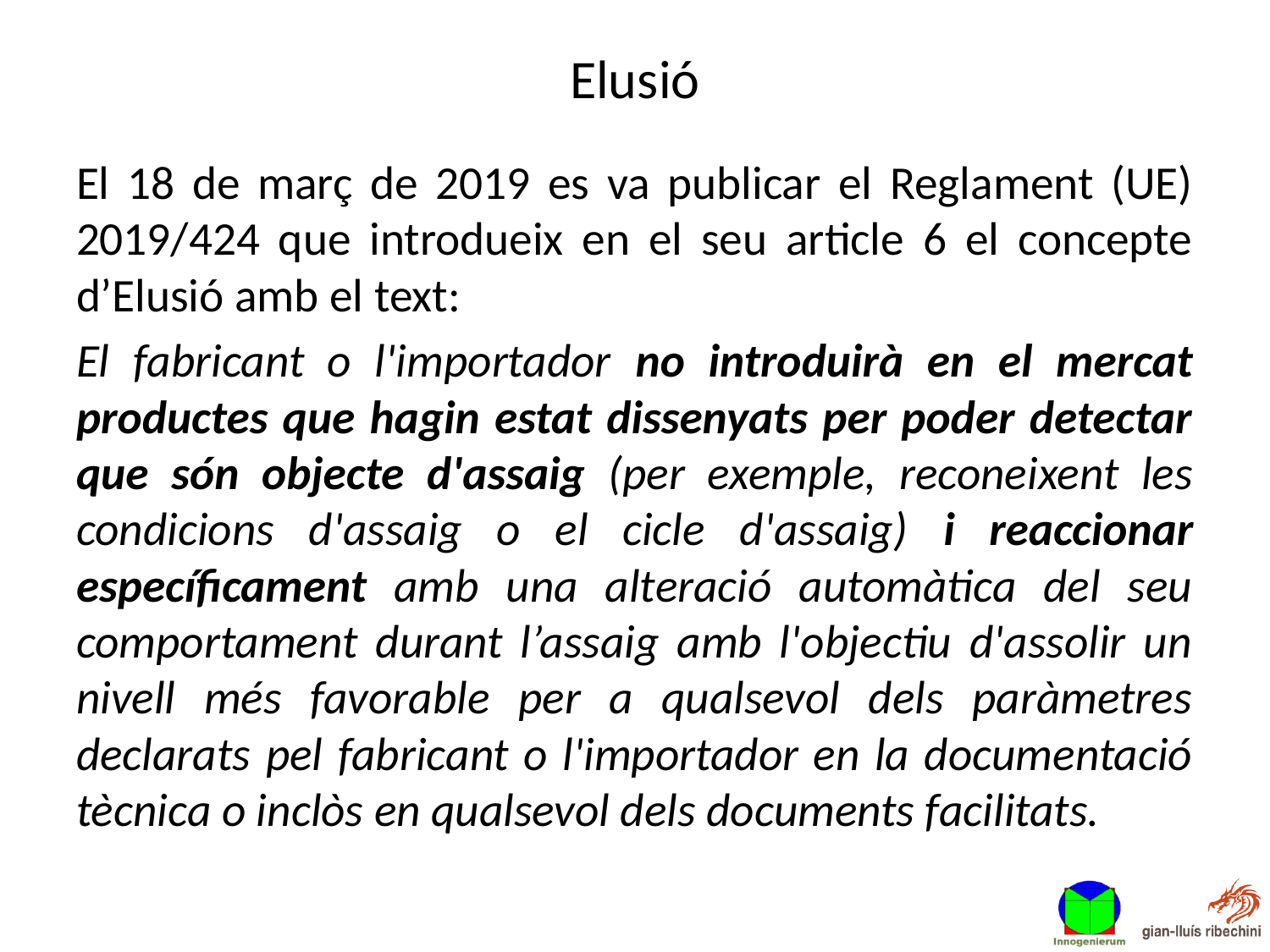

# Elusió
El 18 de març de 2019 es va publicar el Reglament (UE) 2019/424 que introdueix en el seu article 6 el concepte d’Elusió amb el text:
El fabricant o l'importador no introduirà en el mercat productes que hagin estat dissenyats per poder detectar que són objecte d'assaig (per exemple, reconeixent les condicions d'assaig o el cicle d'assaig) i reaccionar específicament amb una alteració automàtica del seu comportament durant l’assaig amb l'objectiu d'assolir un nivell més favorable per a qualsevol dels paràmetres declarats pel fabricant o l'importador en la documentació tècnica o inclòs en qualsevol dels documents facilitats.